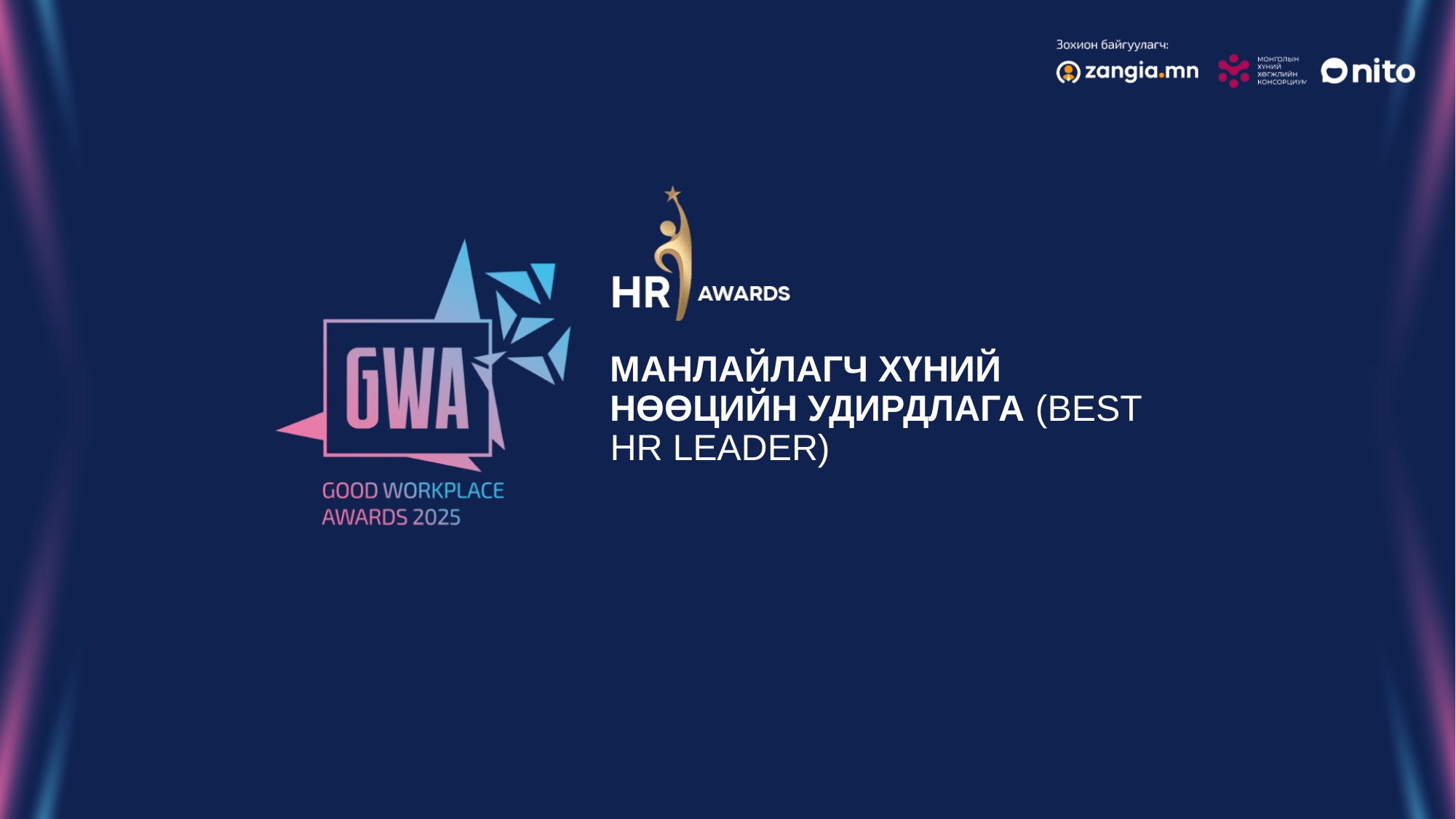

МАНЛАЙЛАГЧ ХҮНИЙ НӨӨЦИЙН УДИРДЛАГА (BEST HR LEADER)